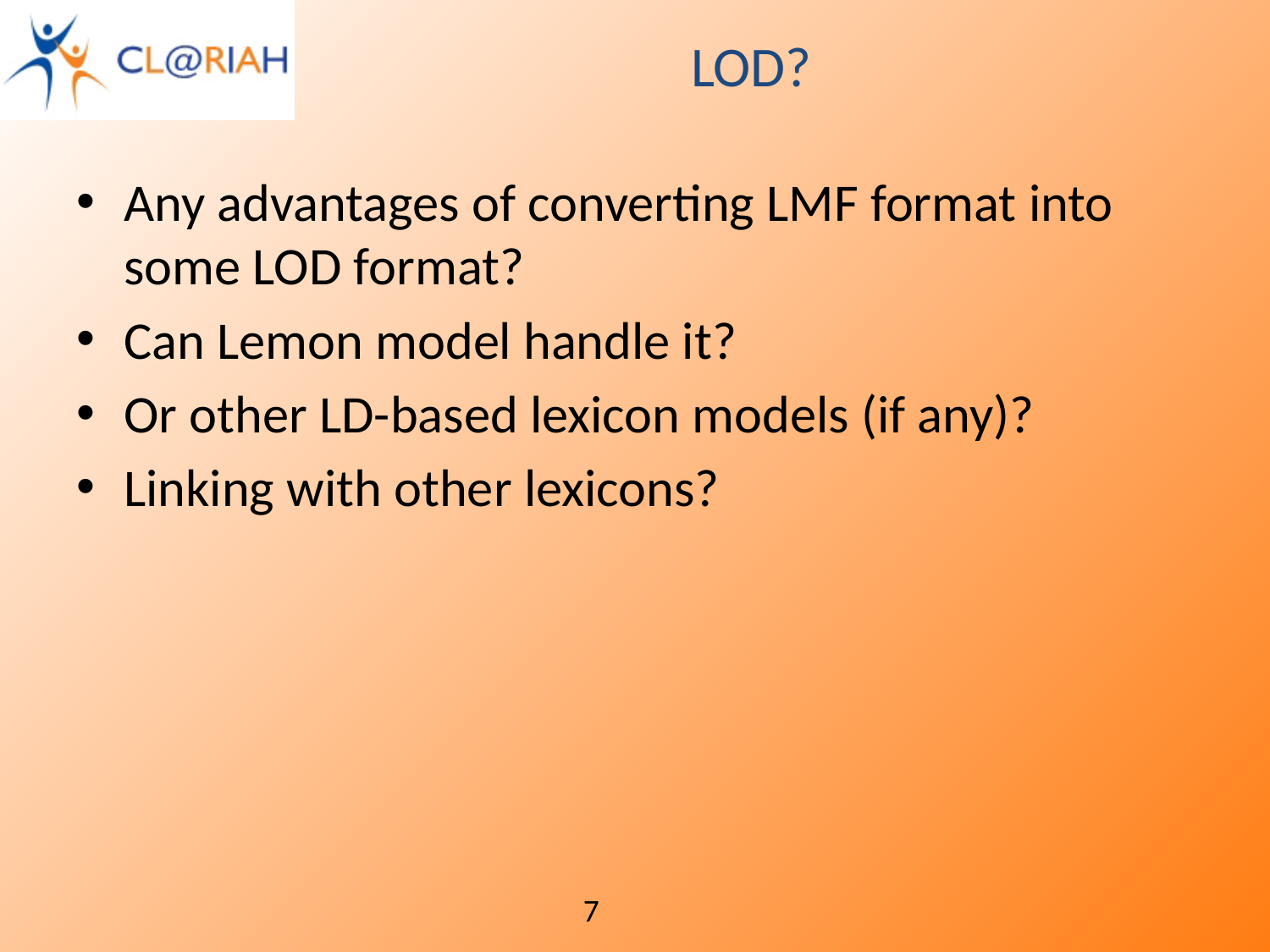

# LOD?
Any advantages of converting LMF format into some LOD format?
Can Lemon model handle it?
Or other LD-based lexicon models (if any)?
Linking with other lexicons?